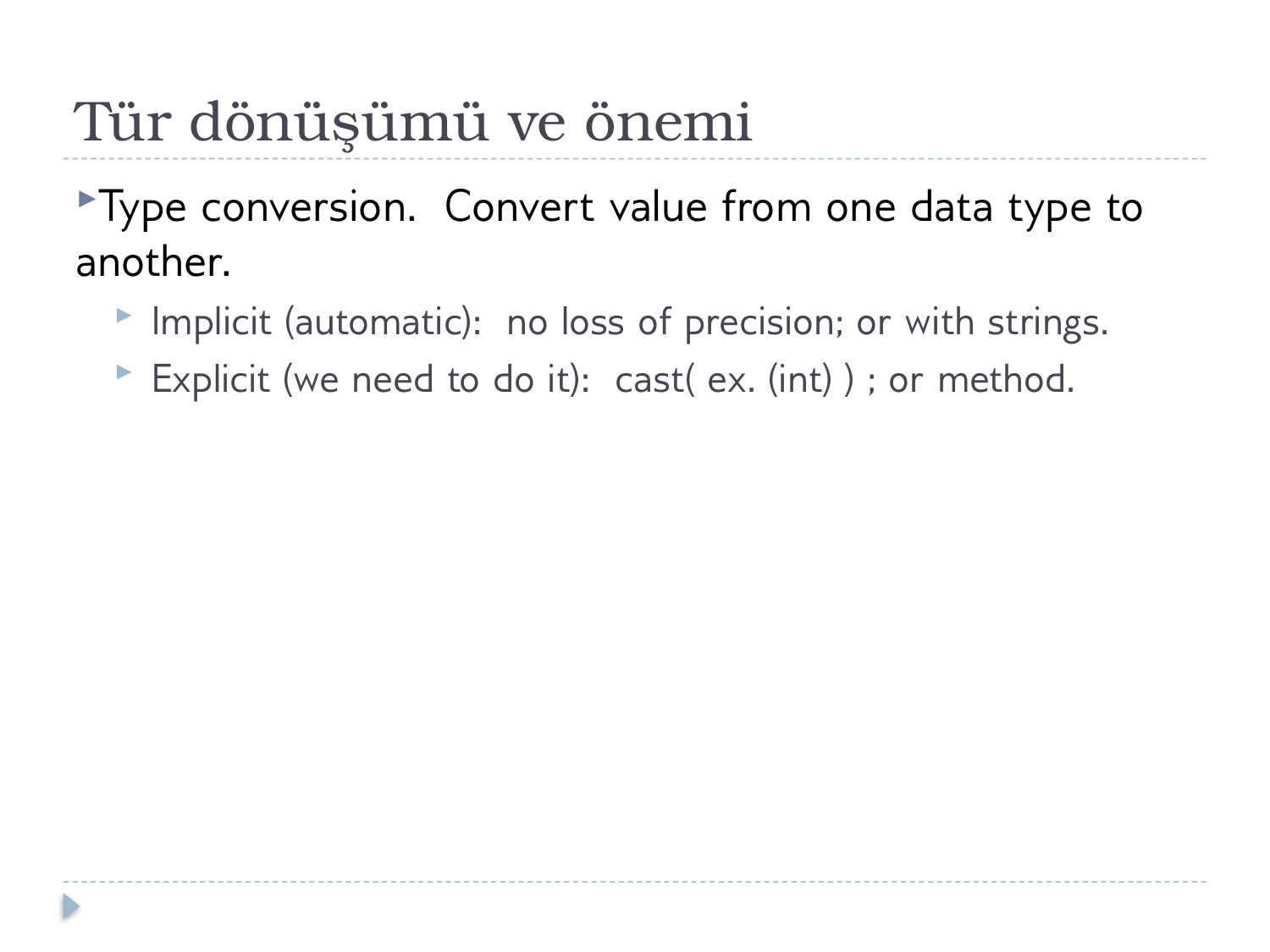

# Tür dönüşümü ve önemi
Type conversion.  Convert value from one data type to another.
Implicit (automatic):  no loss of precision; or with strings.
Explicit (we need to do it):  cast( ex. (int) ) ; or method.